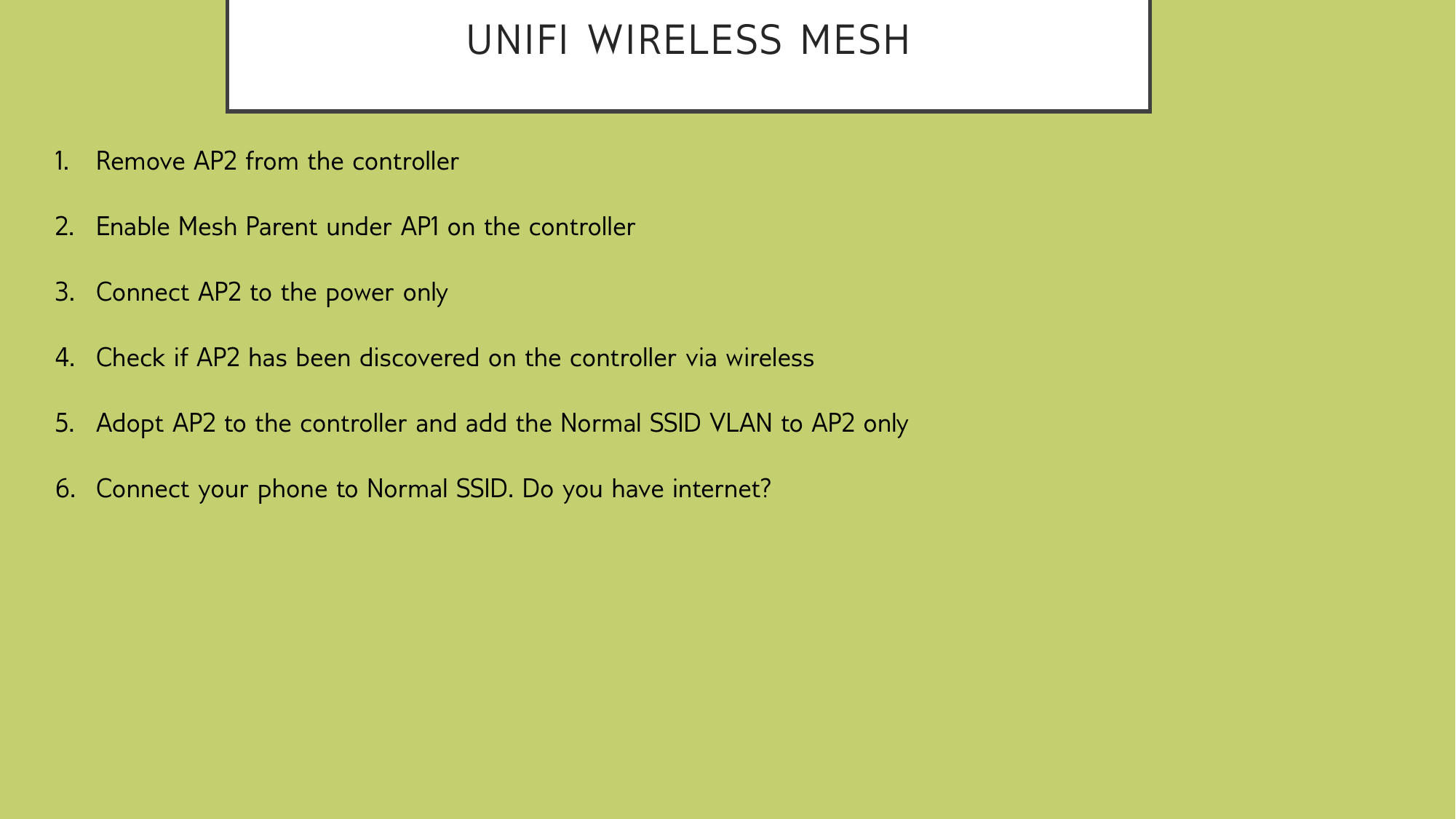

# Unifi Wireless Mesh
Remove AP2 from the controller

Enable Mesh Parent under AP1 on the controller

Connect AP2 to the power only

Check if AP2 has been discovered on the controller via wireless

Adopt AP2 to the controller and add the Normal SSID VLAN to AP2 only

Connect your phone to Normal SSID. Do you have internet?